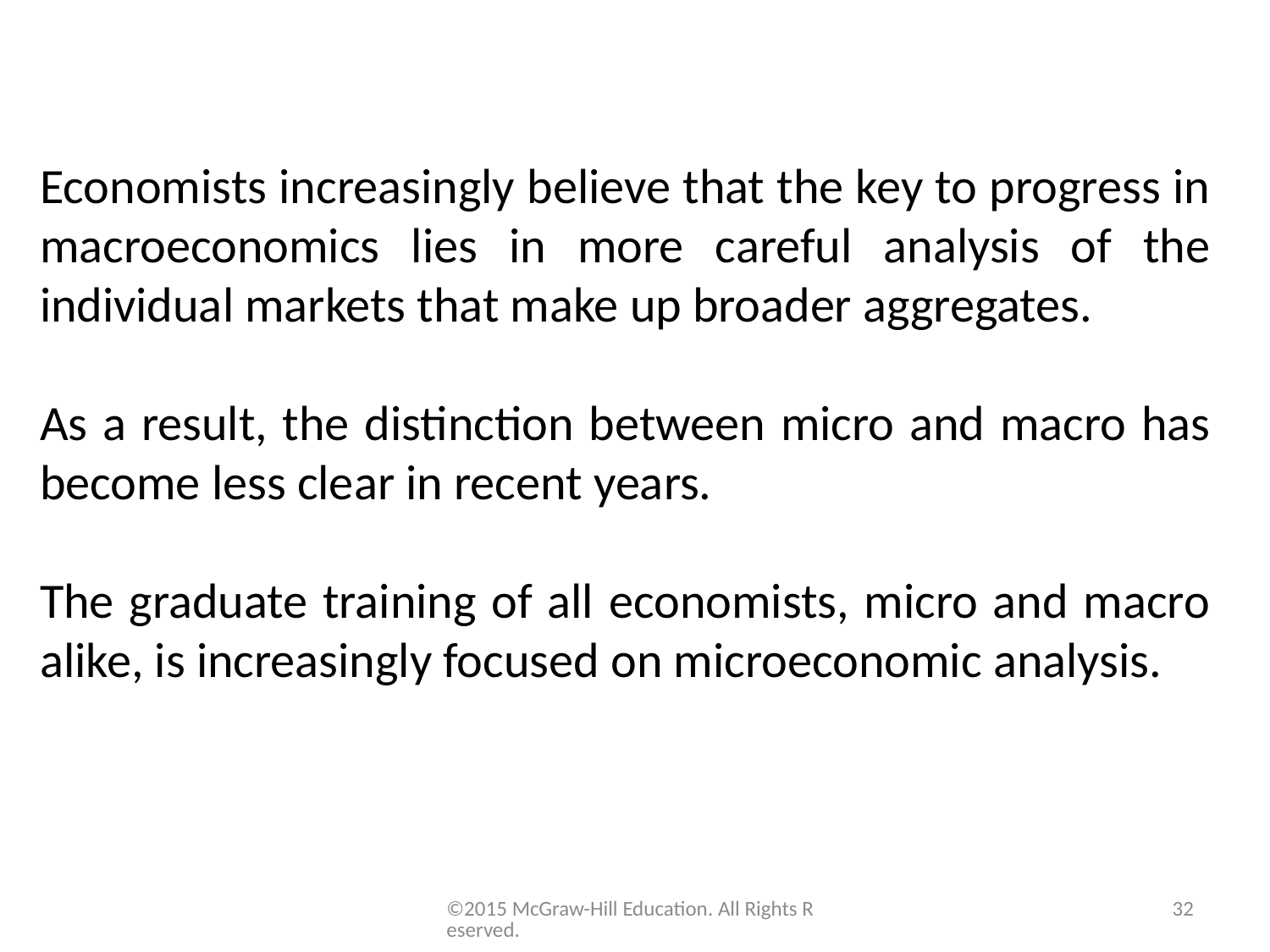

Economists increasingly believe that the key to progress in macroeconomics lies in more careful analysis of the individual markets that make up broader aggregates.

As a result, the distinction between micro and macro has become less clear in recent years.

The graduate training of all economists, micro and macro alike, is increasingly focused on microeconomic analysis.
©2015 McGraw-Hill Education. All Rights Reserved.
32